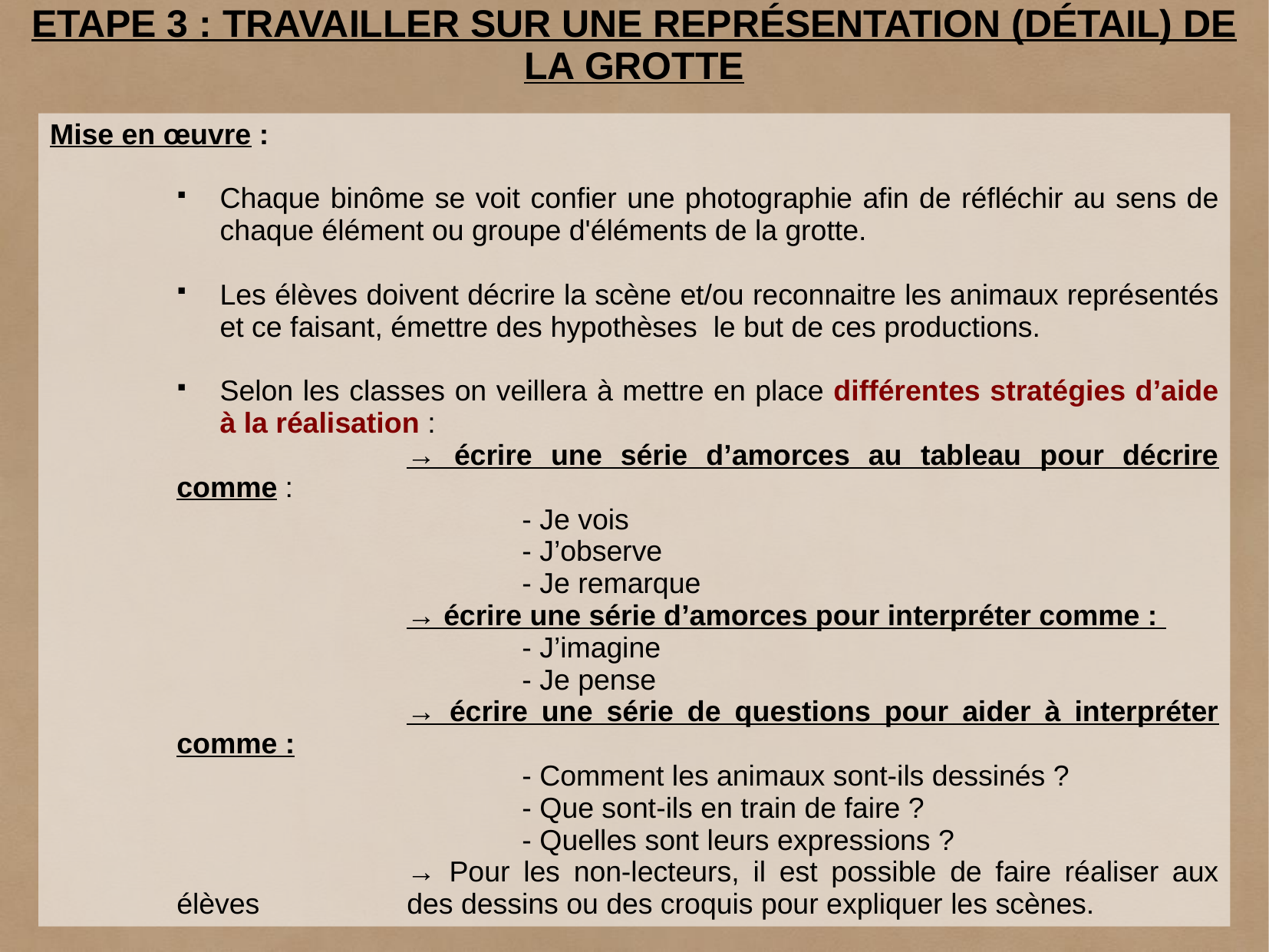

Etape 3 : Travailler sur une représentation (détail) de la grotte
Mise en œuvre :

Chaque binôme se voit confier une photographie afin de réfléchir au sens de chaque élément ou groupe d'éléments de la grotte.

Les élèves doivent décrire la scène et/ou reconnaitre les animaux représentés et ce faisant, émettre des hypothèses  le but de ces productions.

Selon les classes on veillera à mettre en place différentes stratégies d’aide à la réalisation :
		→ écrire une série d’amorces au tableau pour décrire comme :
			- Je vois
			- J’observe
			- Je remarque
		→ écrire une série d’amorces pour interpréter comme :
			- J’imagine
			- Je pense
		→ écrire une série de questions pour aider à interpréter comme :
			- Comment les animaux sont-ils dessinés ?
			- Que sont-ils en train de faire ?
			- Quelles sont leurs expressions ?
		→ Pour les non-lecteurs, il est possible de faire réaliser aux élèves 		des dessins ou des croquis pour expliquer les scènes.